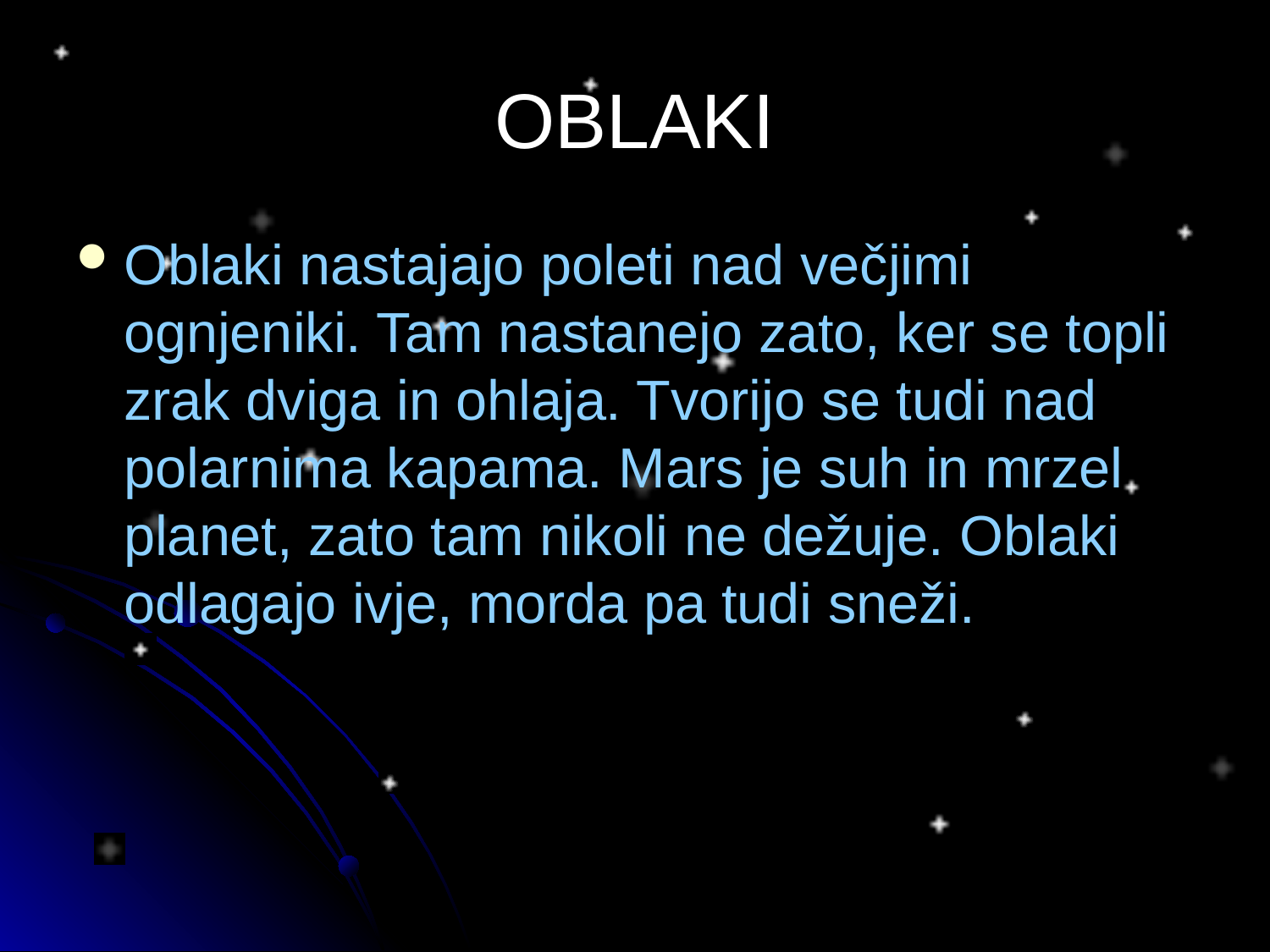

OBLAKI
Oblaki nastajajo poleti nad večjimi ognjeniki. Tam nastanejo zato, ker se topli zrak dviga in ohlaja. Tvorijo se tudi nad polarnima kapama. Mars je suh in mrzel planet, zato tam nikoli ne dežuje. Oblaki odlagajo ivje, morda pa tudi sneži.